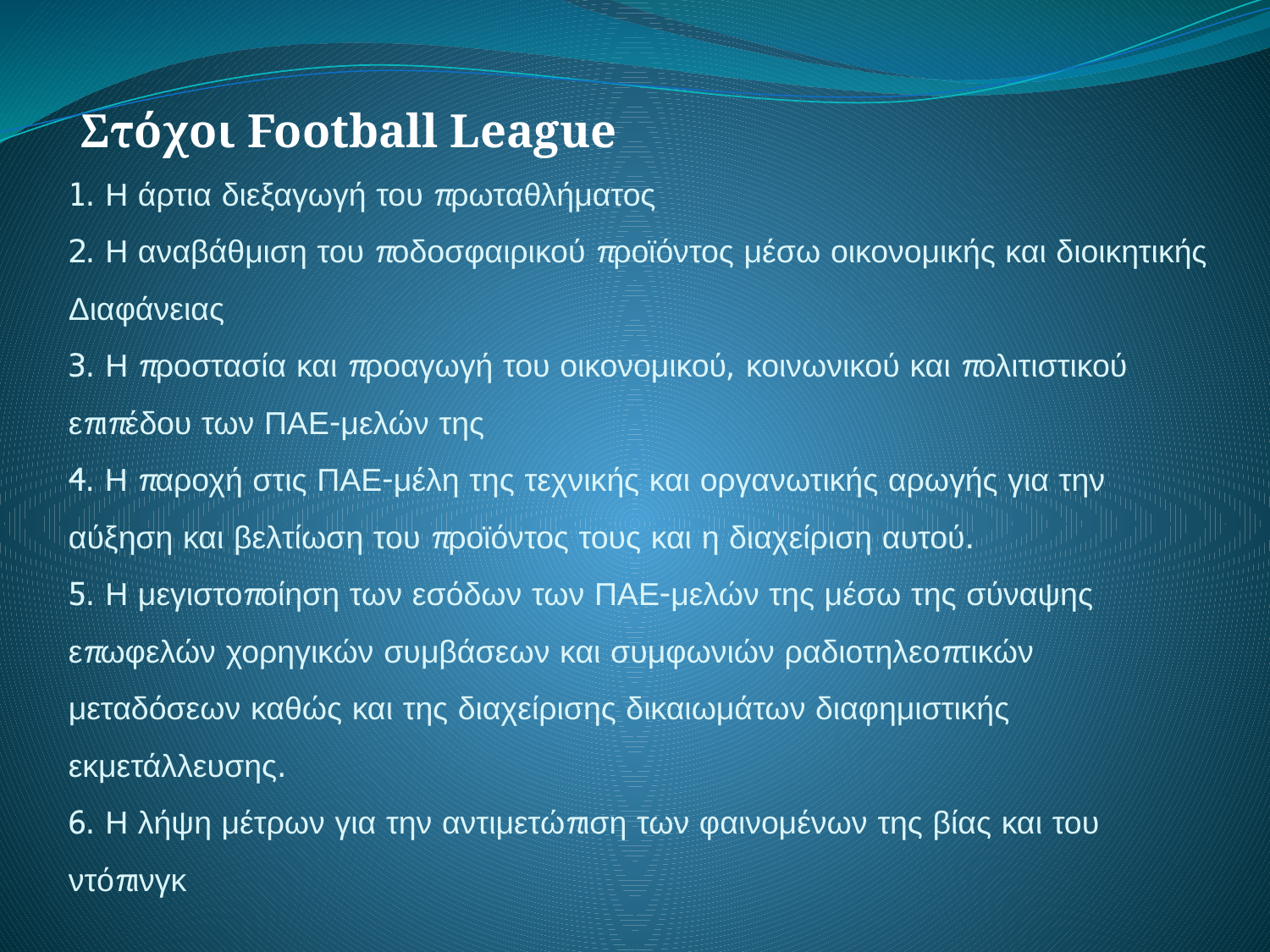

Στόχοι Football League
# 1. Η άρτια διεξαγωγή του πρωταθλήματος 2. Η αναβάθμιση του ποδοσφαιρικού προϊόντος μέσω οικονομικής και διοικητικής Διαφάνειας 3. Η προστασία και προαγωγή του οικονομικού, κοινωνικού και πολιτιστικού επιπέδου των ΠΑΕ-μελών της 4. Η παροχή στις ΠΑΕ-μέλη της τεχνικής και οργανωτικής αρωγής για την αύξηση και βελτίωση του προϊόντος τους και η διαχείριση αυτού. 5. Η μεγιστοποίηση των εσόδων των ΠΑΕ-μελών της μέσω της σύναψης επωφελών χορηγικών συμβάσεων και συμφωνιών ραδιοτηλεοπτικών μεταδόσεων καθώς και της διαχείρισης δικαιωμάτων διαφημιστικής εκμετάλλευσης. 6. Η λήψη μέτρων για την αντιμετώπιση των φαινομένων της βίας και του ντόπινγκ